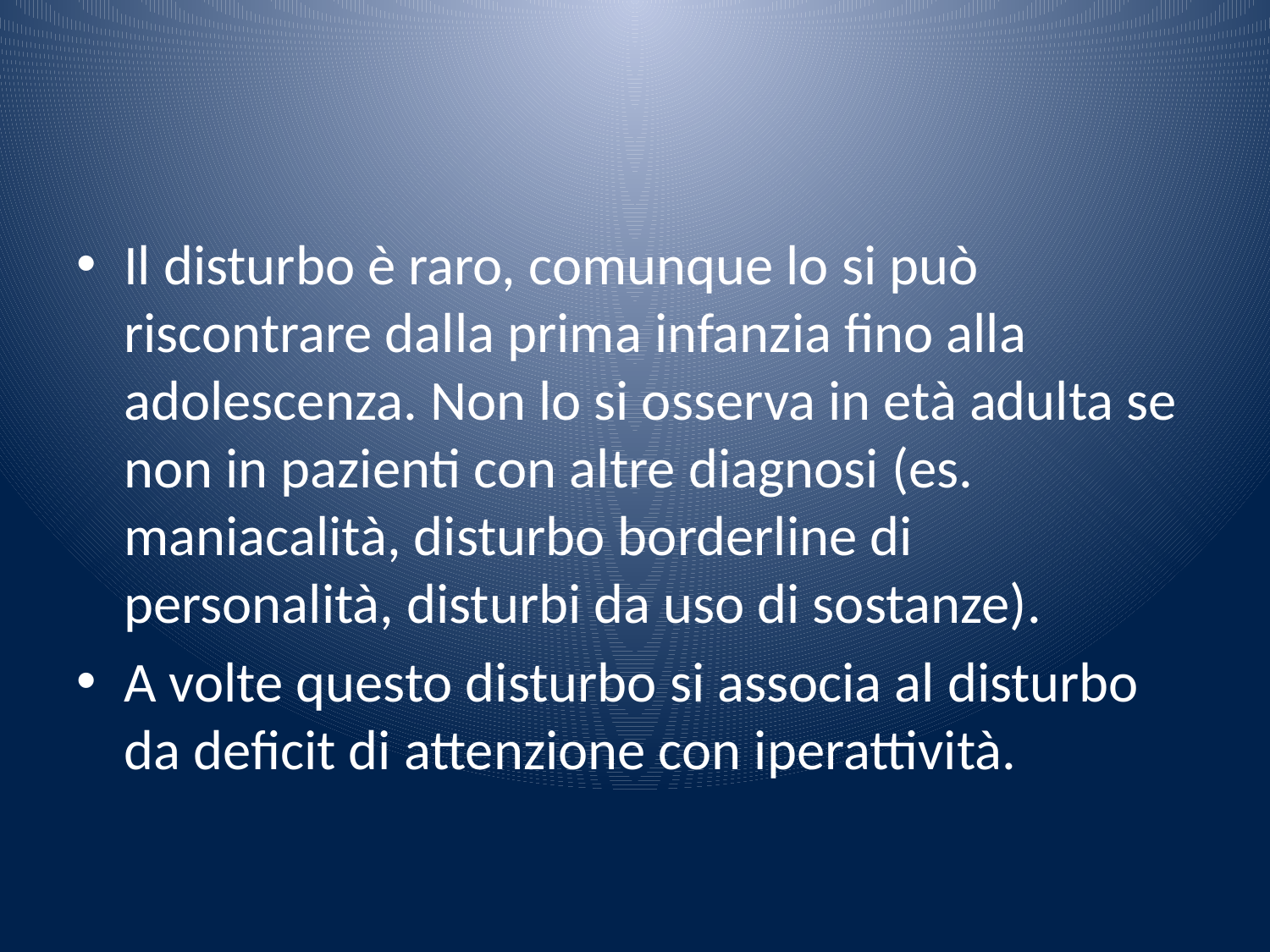

#
Il disturbo è raro, comunque lo si può riscontrare dalla prima infanzia fino alla adolescenza. Non lo si osserva in età adulta se non in pazienti con altre diagnosi (es. maniacalità, disturbo borderline di personalità, disturbi da uso di sostanze).
A volte questo disturbo si associa al disturbo da deficit di attenzione con iperattività.